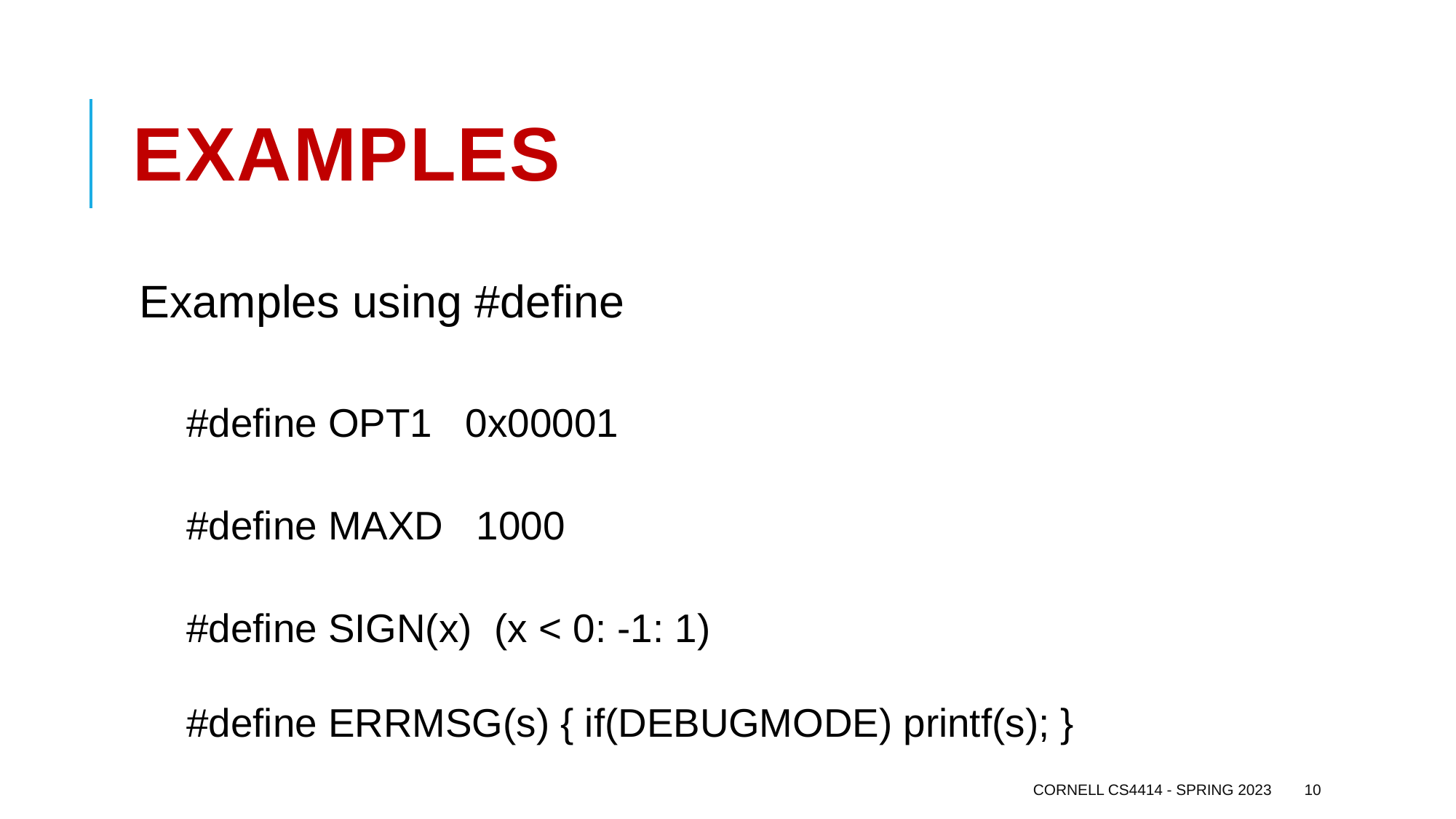

# Examples
Examples using #define

    #define OPT1   0x00001

    #define MAXD   1000

    #define SIGN(x)  (x < 0: -1: 1)
    #define ERRMSG(s) { if(DEBUGMODE) printf(s); }
Cornell CS4414 - Spring 2023
10